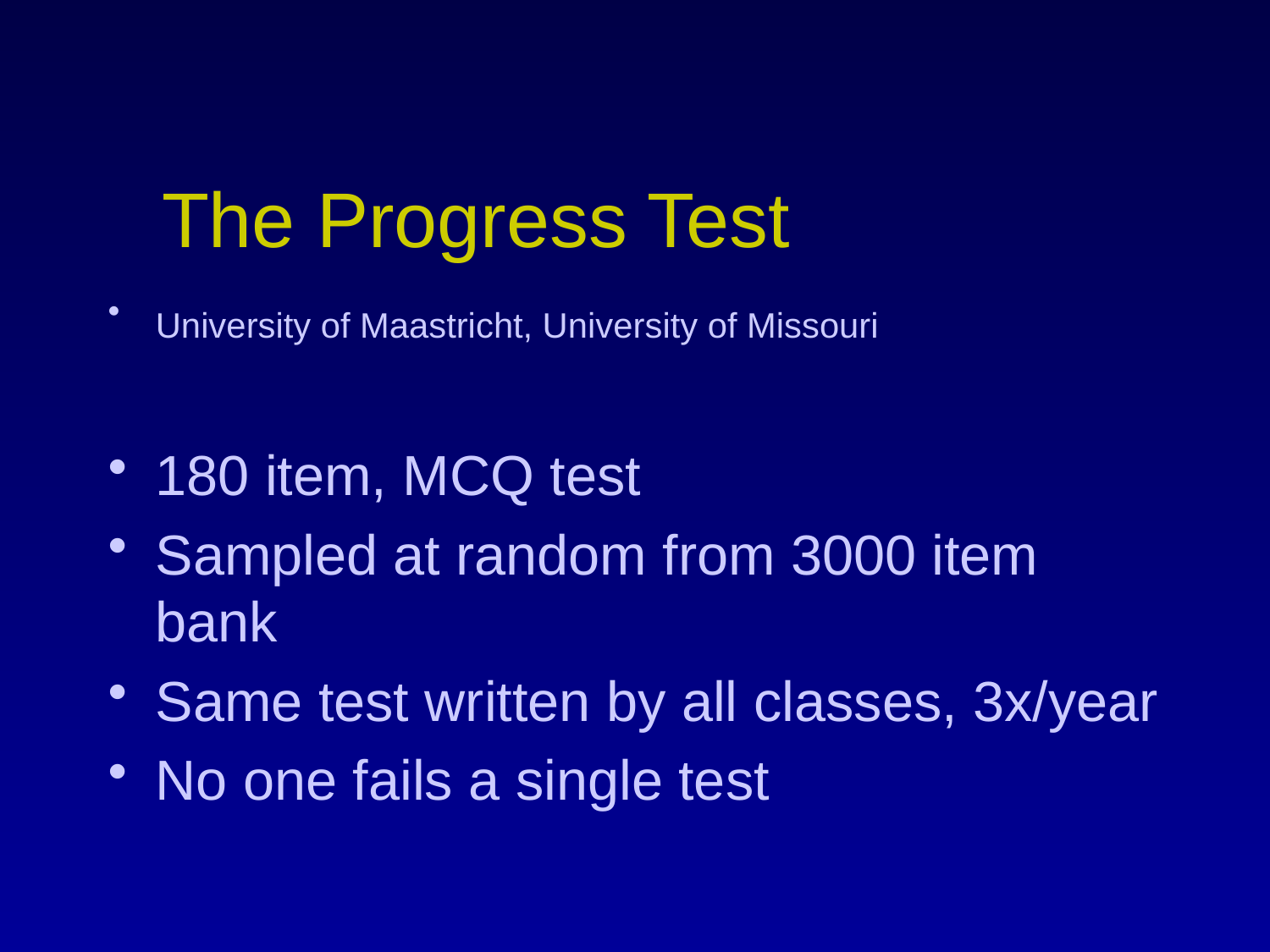

# The Progress Test
University of Maastricht, University of Missouri

180 item, MCQ test
Sampled at random from 3000 item bank
Same test written by all classes, 3x/year
No one fails a single test